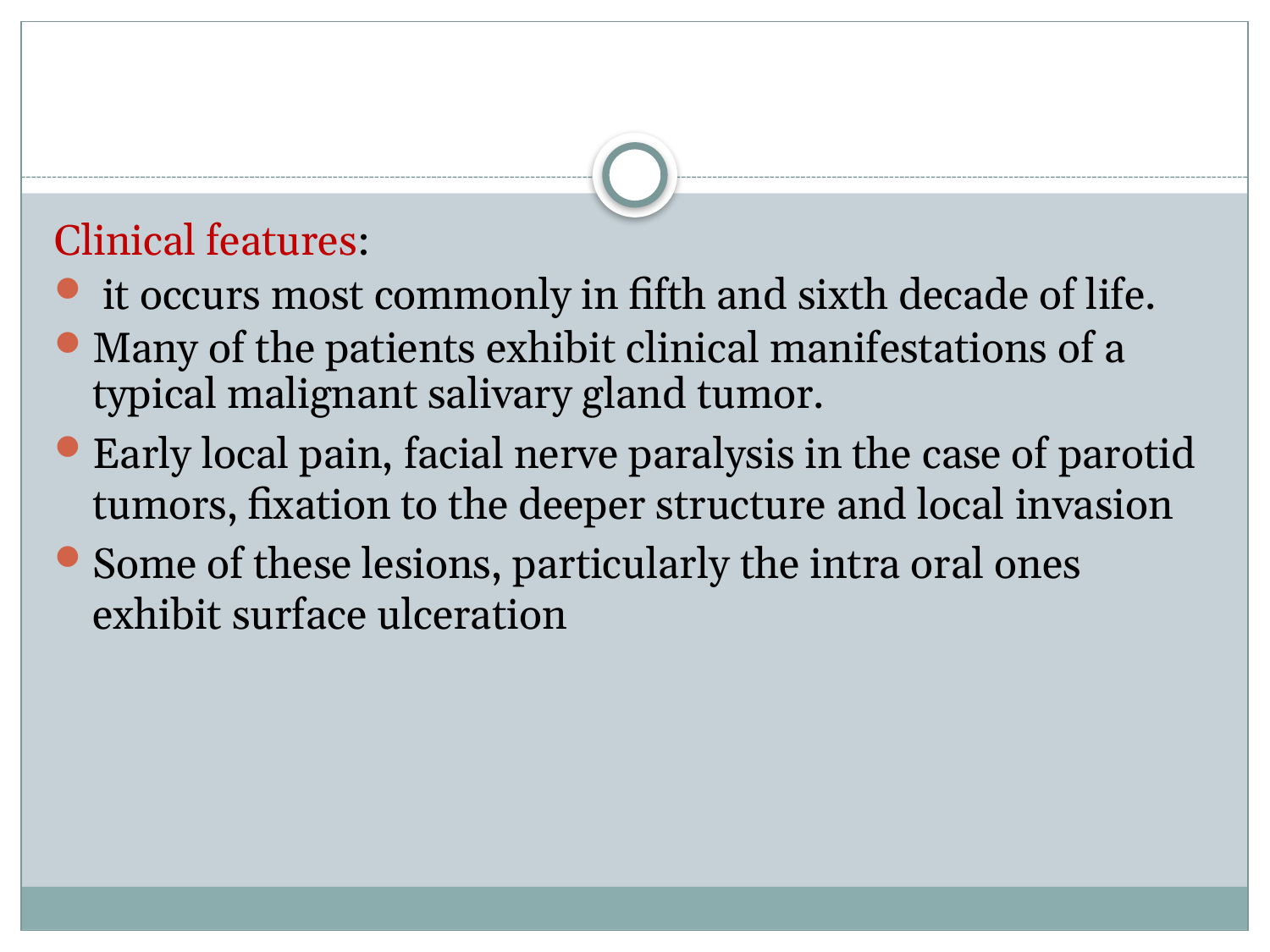

#
Clinical features:
 it occurs most commonly in fifth and sixth decade of life.
Many of the patients exhibit clinical manifestations of a typical malignant salivary gland tumor.
Early local pain, facial nerve paralysis in the case of parotid tumors, fixation to the deeper structure and local invasion
Some of these lesions, particularly the intra oral ones exhibit surface ulceration